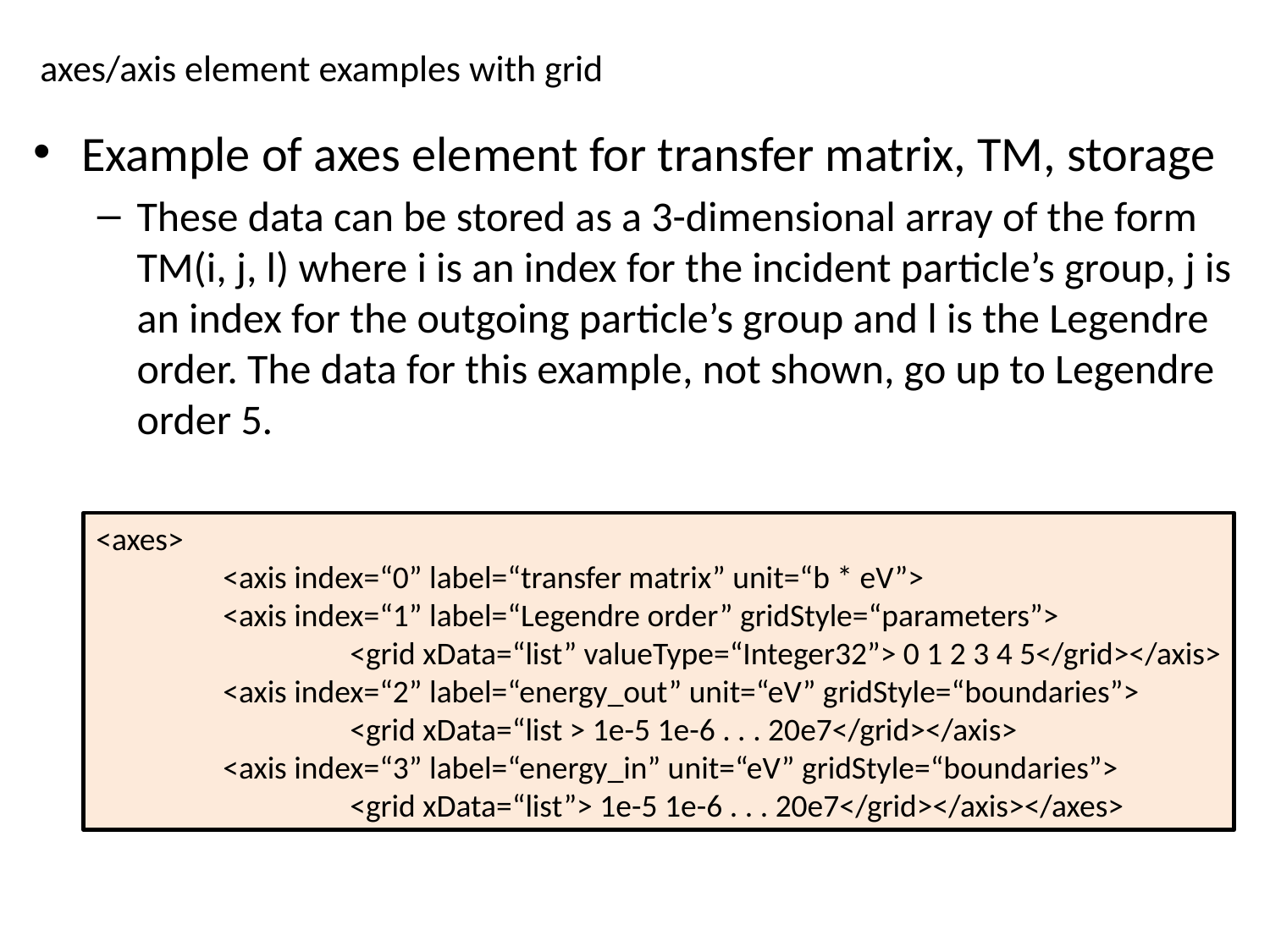

# axes/axis element examples with grid
Example of axes element for transfer matrix, TM, storage
These data can be stored as a 3-dimensional array of the form TM(i, j, l) where i is an index for the incident particle’s group, j is an index for the outgoing particle’s group and l is the Legendre order. The data for this example, not shown, go up to Legendre order 5.
<axes>
	<axis index=“0” label=“transfer matrix” unit=“b * eV”>
	<axis index=“1” label=“Legendre order” gridStyle=“parameters”>
		<grid xData=“list” valueType=“Integer32”> 0 1 2 3 4 5</grid></axis>
	<axis index=“2” label=“energy_out” unit=“eV” gridStyle=“boundaries”>
		<grid xData=“list > 1e-5 1e-6 . . . 20e7</grid></axis>
	<axis index=“3” label=“energy_in” unit=“eV” gridStyle=“boundaries”>
		<grid xData=“list”> 1e-5 1e-6 . . . 20e7</grid></axis></axes>